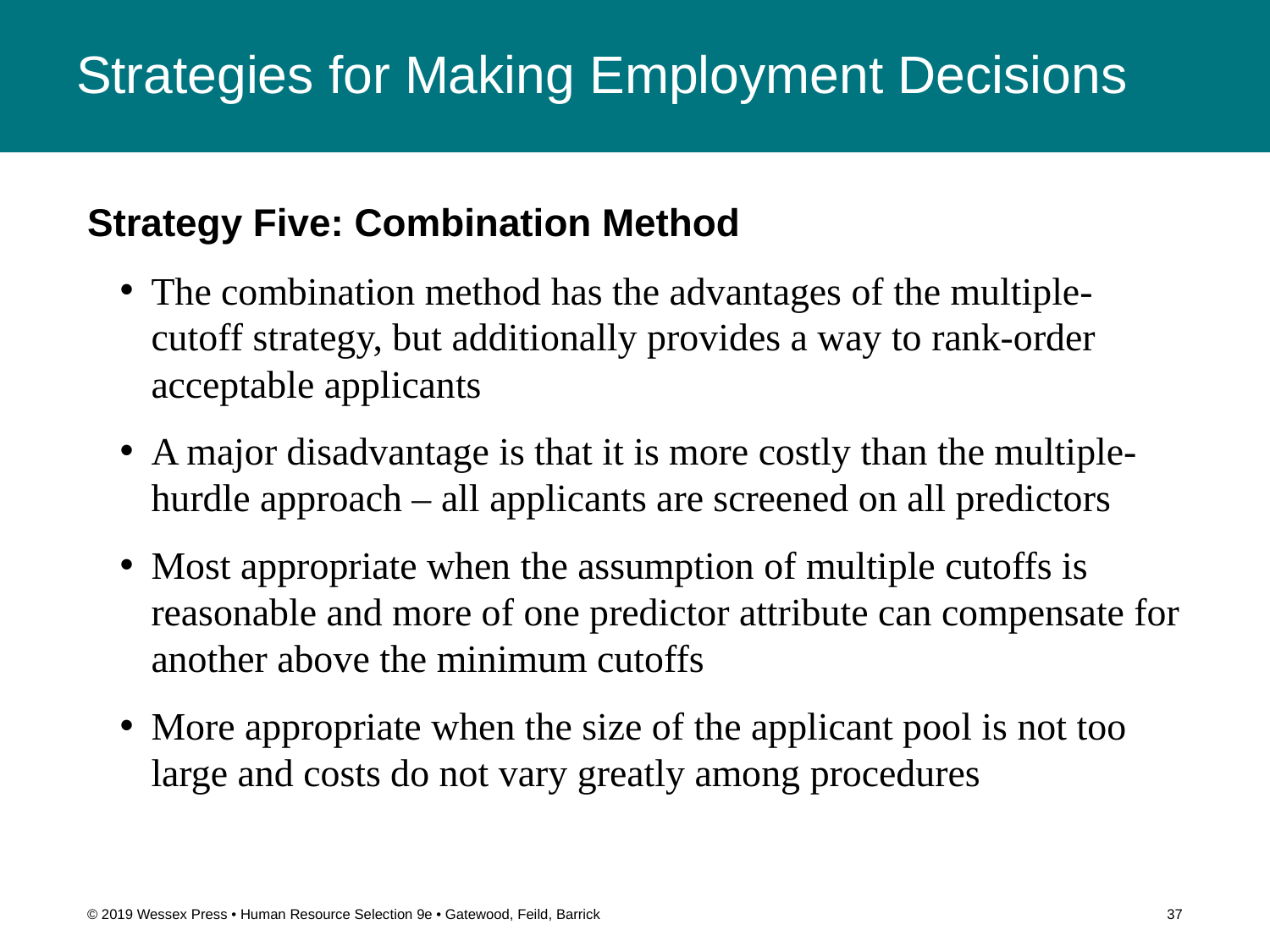

# Strategies for Making Employment Decisions
Strategy Five: Combination Method
The combination method has the advantages of the multiple-cutoff strategy, but additionally provides a way to rank-order acceptable applicants
A major disadvantage is that it is more costly than the multiple-hurdle approach – all applicants are screened on all predictors
Most appropriate when the assumption of multiple cutoffs is reasonable and more of one predictor attribute can compensate for another above the minimum cutoffs
More appropriate when the size of the applicant pool is not too large and costs do not vary greatly among procedures
© 2019 Wessex Press • Human Resource Selection 9e • Gatewood, Feild, Barrick
37